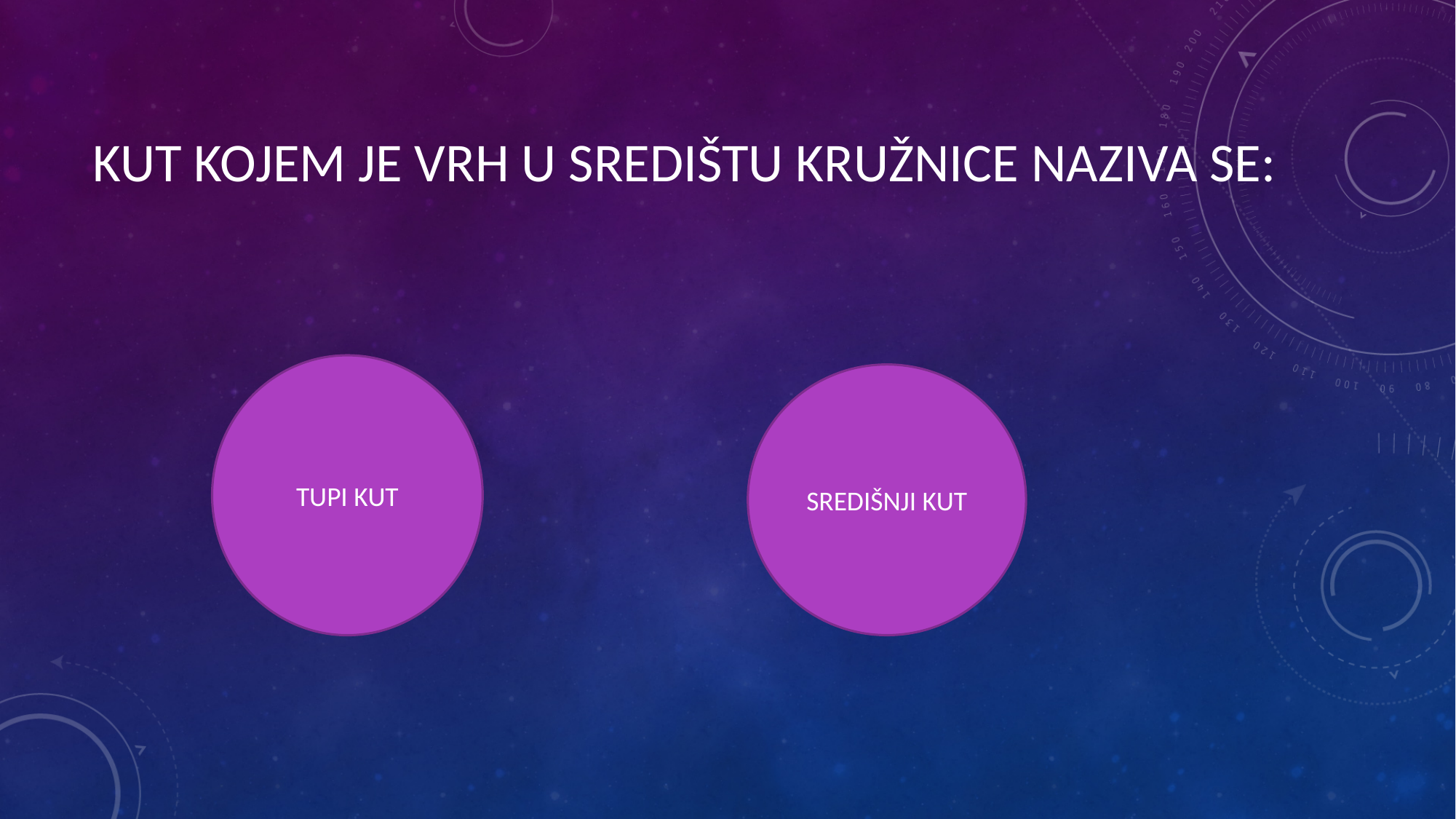

# KUT KOJEM JE VRH U SREDIŠTU KRUŽNICE NAZIVA SE:

TUPI KUT
SREDIŠNJI KUT